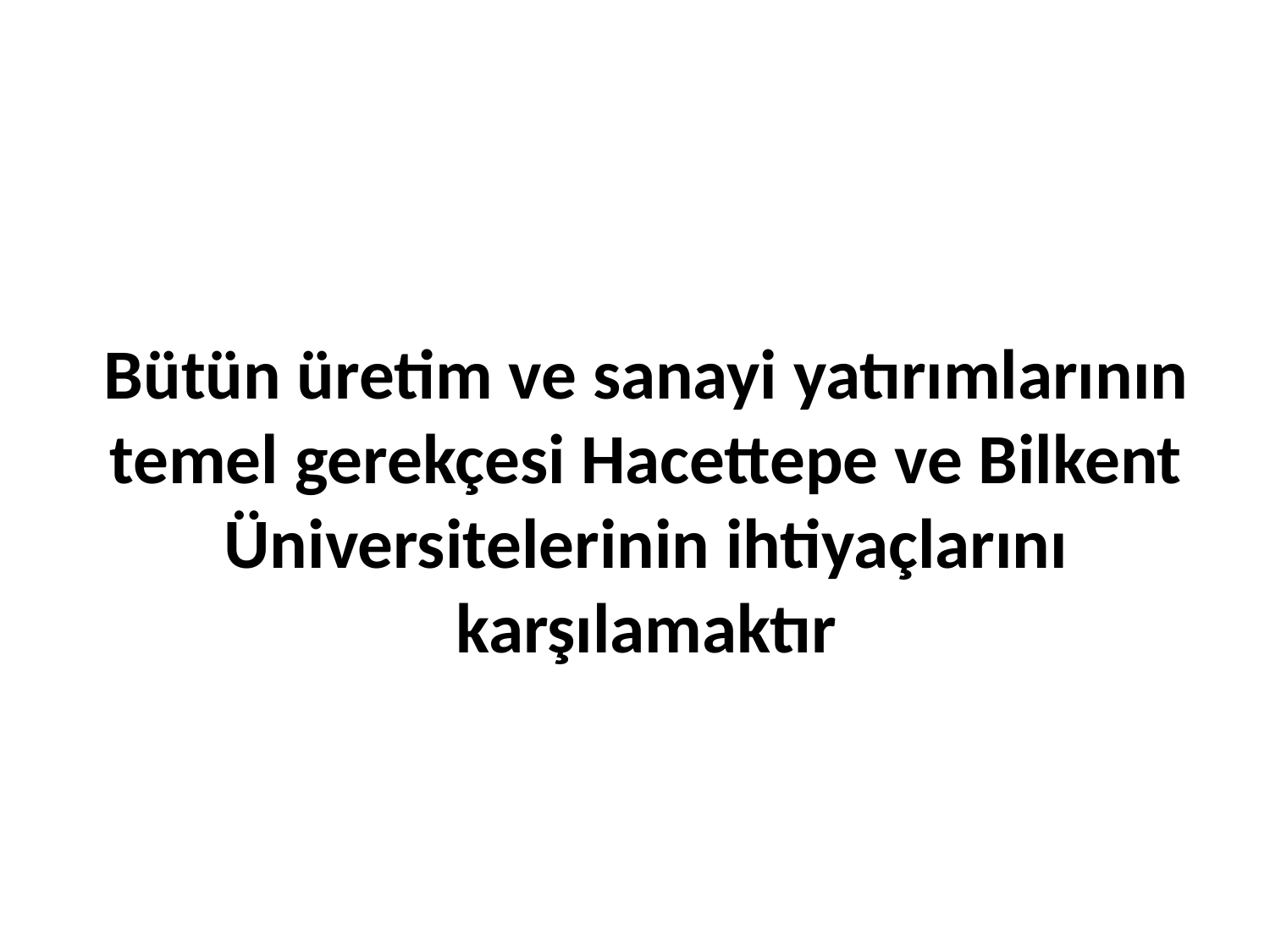

#
Bütün üretim ve sanayi yatırımlarının temel gerekçesi Hacettepe ve Bilkent Üniversitelerinin ihtiyaçlarını karşılamaktır